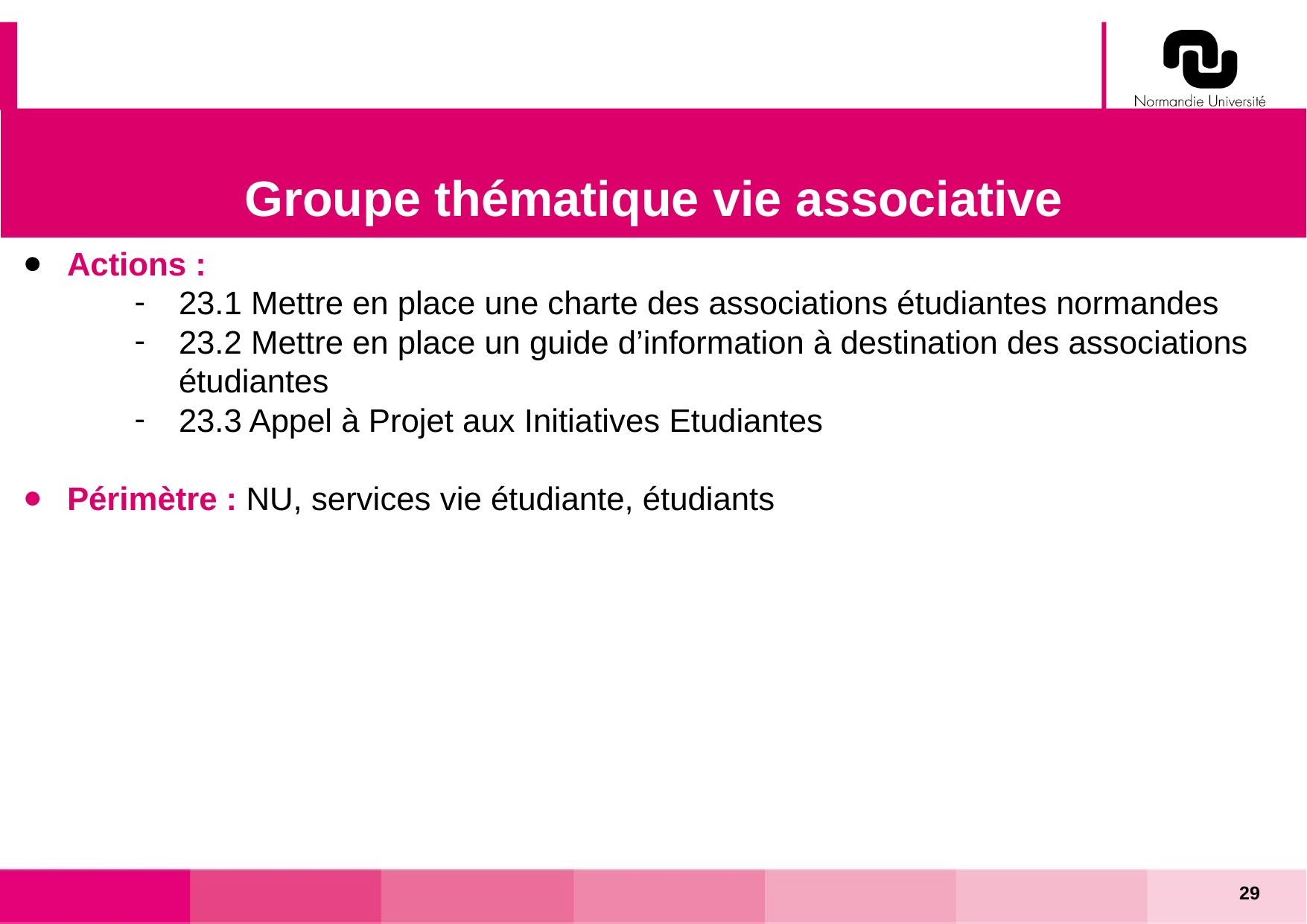

Groupe thématique vie associative
Actions :
23.1 Mettre en place une charte des associations étudiantes normandes
23.2 Mettre en place un guide d’information à destination des associations étudiantes
23.3 Appel à Projet aux Initiatives Etudiantes

Périmètre : NU, services vie étudiante, étudiants
29